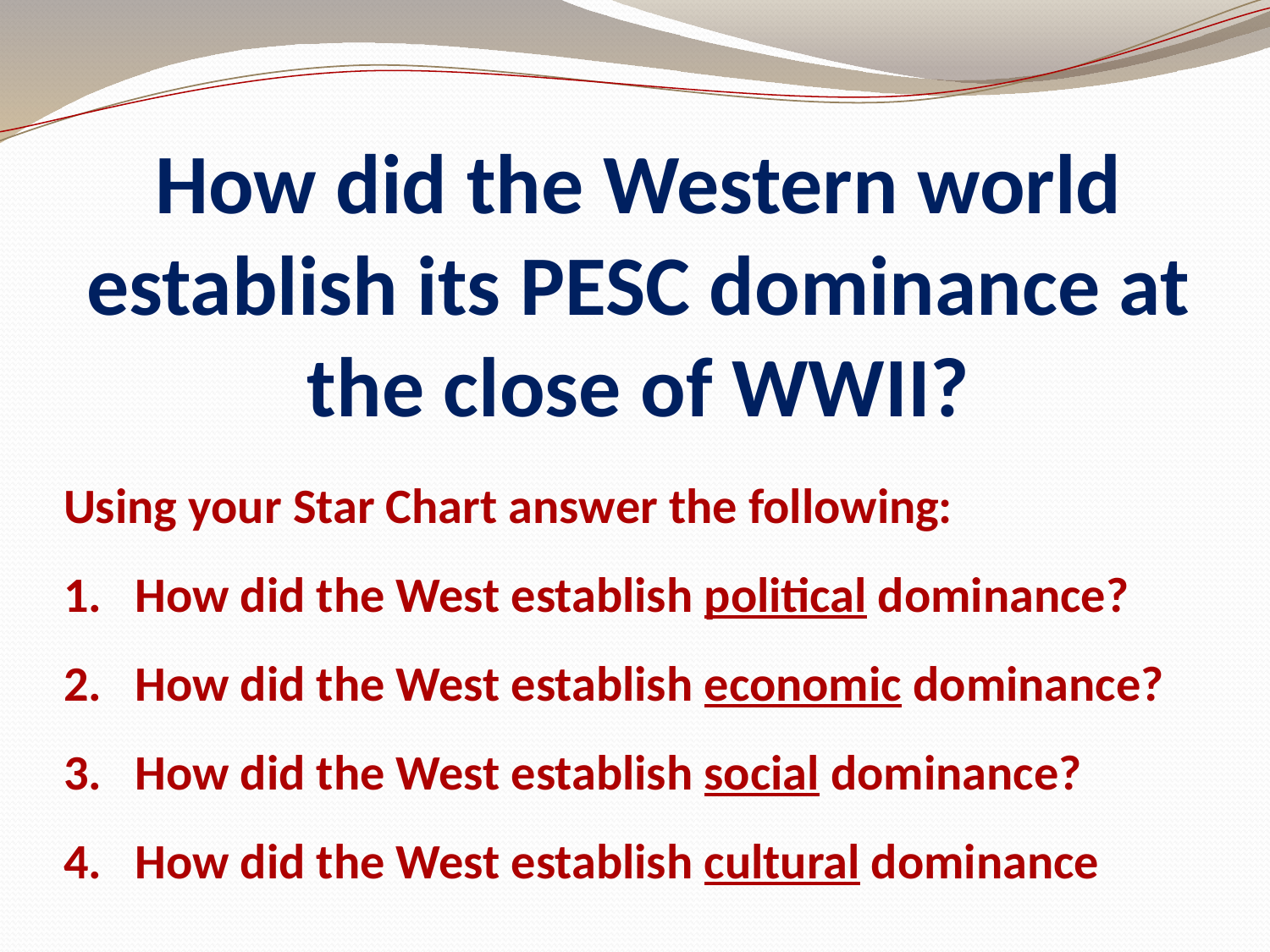

# How did the Western world establish its PESC dominance at the close of WWII?
Using your Star Chart answer the following:
How did the West establish political dominance?
How did the West establish economic dominance?
How did the West establish social dominance?
How did the West establish cultural dominance